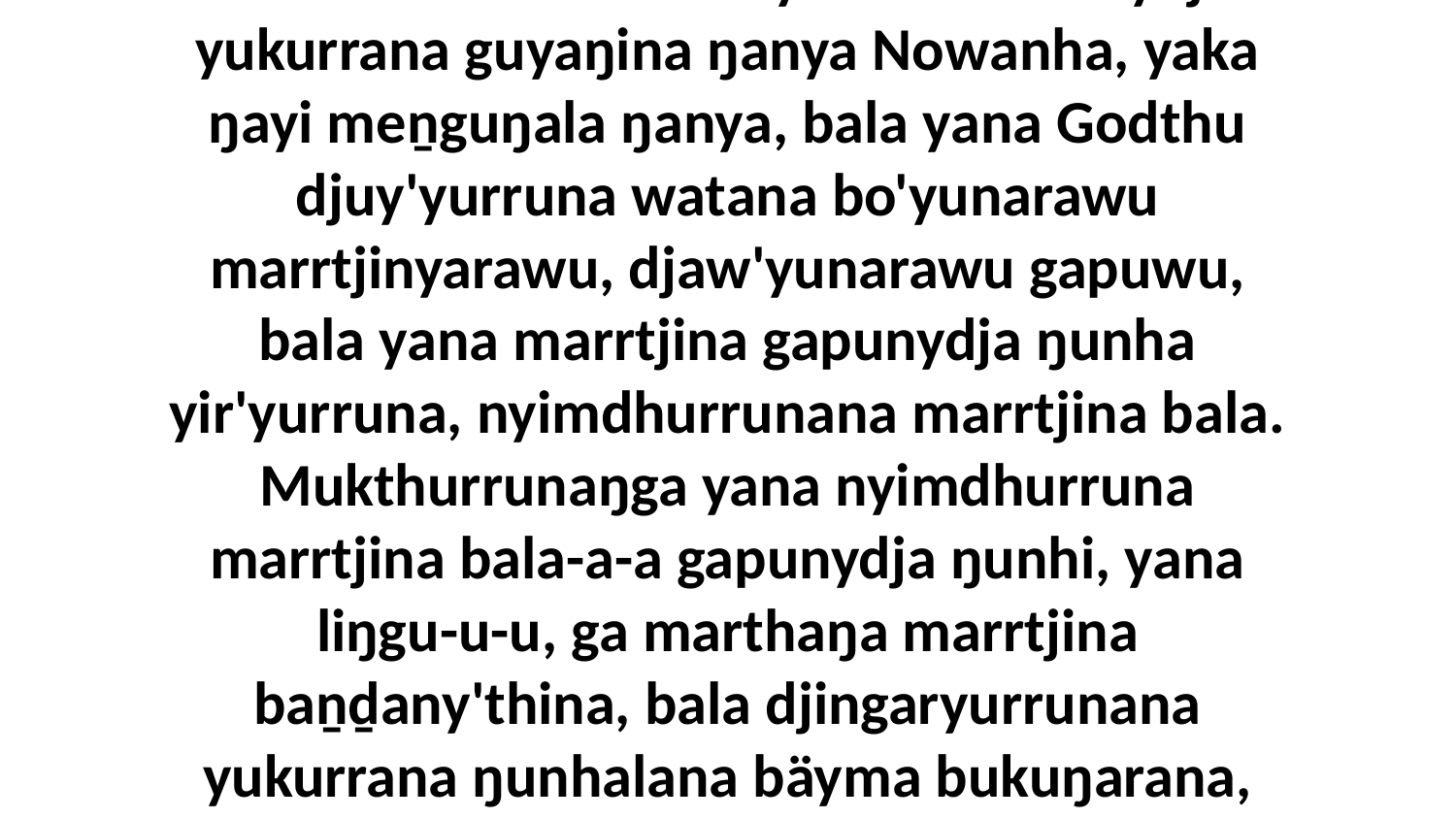

1-4 Yurru mukthurruna yana Godthunydja yukurrana guyaŋina ŋanya Nowanha, yaka ŋayi meṉguŋala ŋanya, bala yana Godthu djuy'yurruna watana bo'yunarawu marrtjinyarawu, djaw'yunarawu gapuwu, bala yana marrtjina gapunydja ŋunha yir'yurruna, nyimdhurrunana marrtjina bala. Mukthurrunaŋga yana nyimdhurruna marrtjina bala-a-a gapunydja ŋunhi, yana liŋgu-u-u, ga marthaŋa marrtjina baṉḏany'thina, bala djingaryurrunana yukurrana ŋunhalana bäyma bukuŋarana, yäkunydja ŋunhiyi buku Yararat.